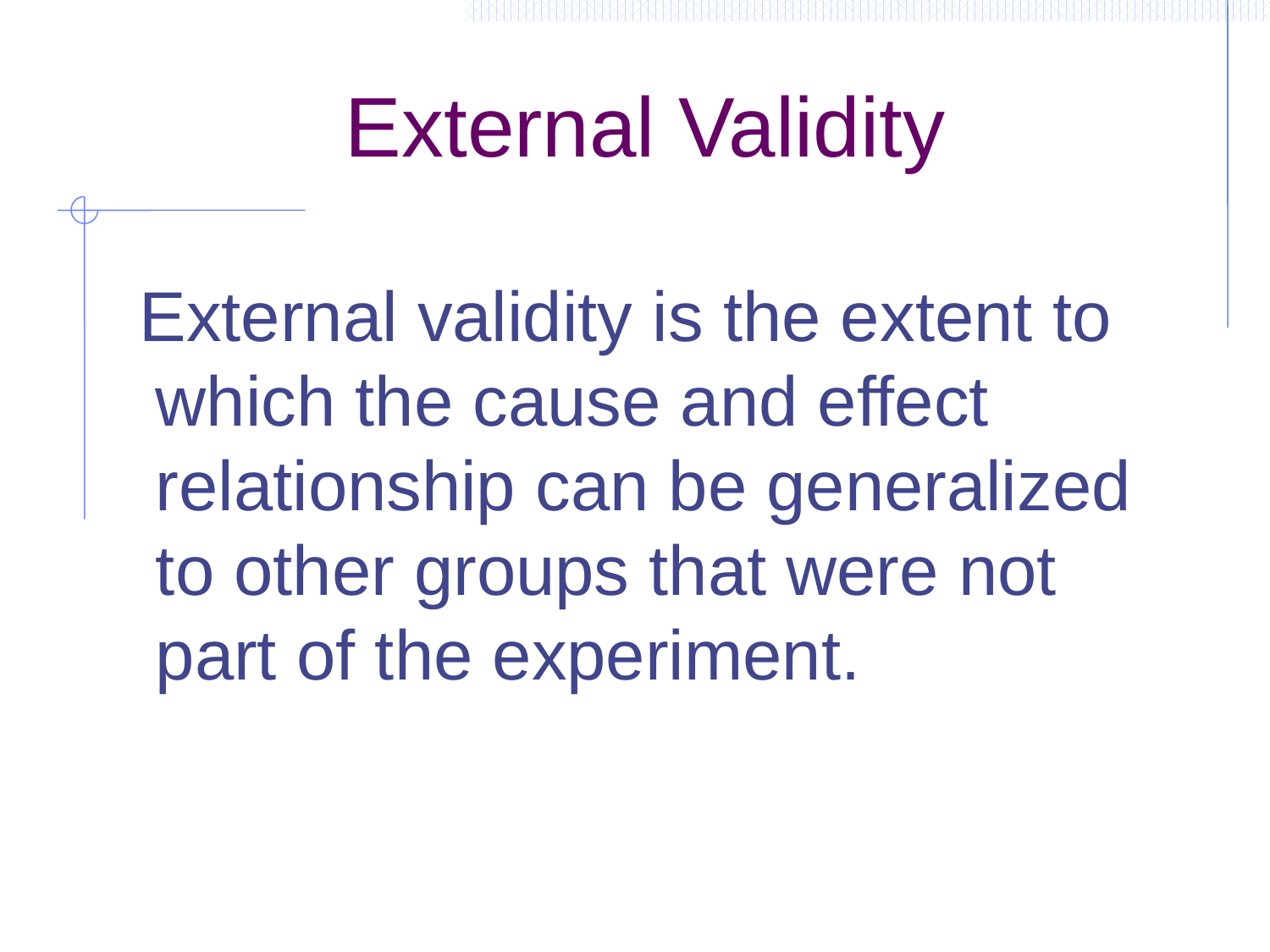

# External Validity
  External validity is the extent to which the cause and effect relationship can be generalized to other groups that were not part of the experiment.